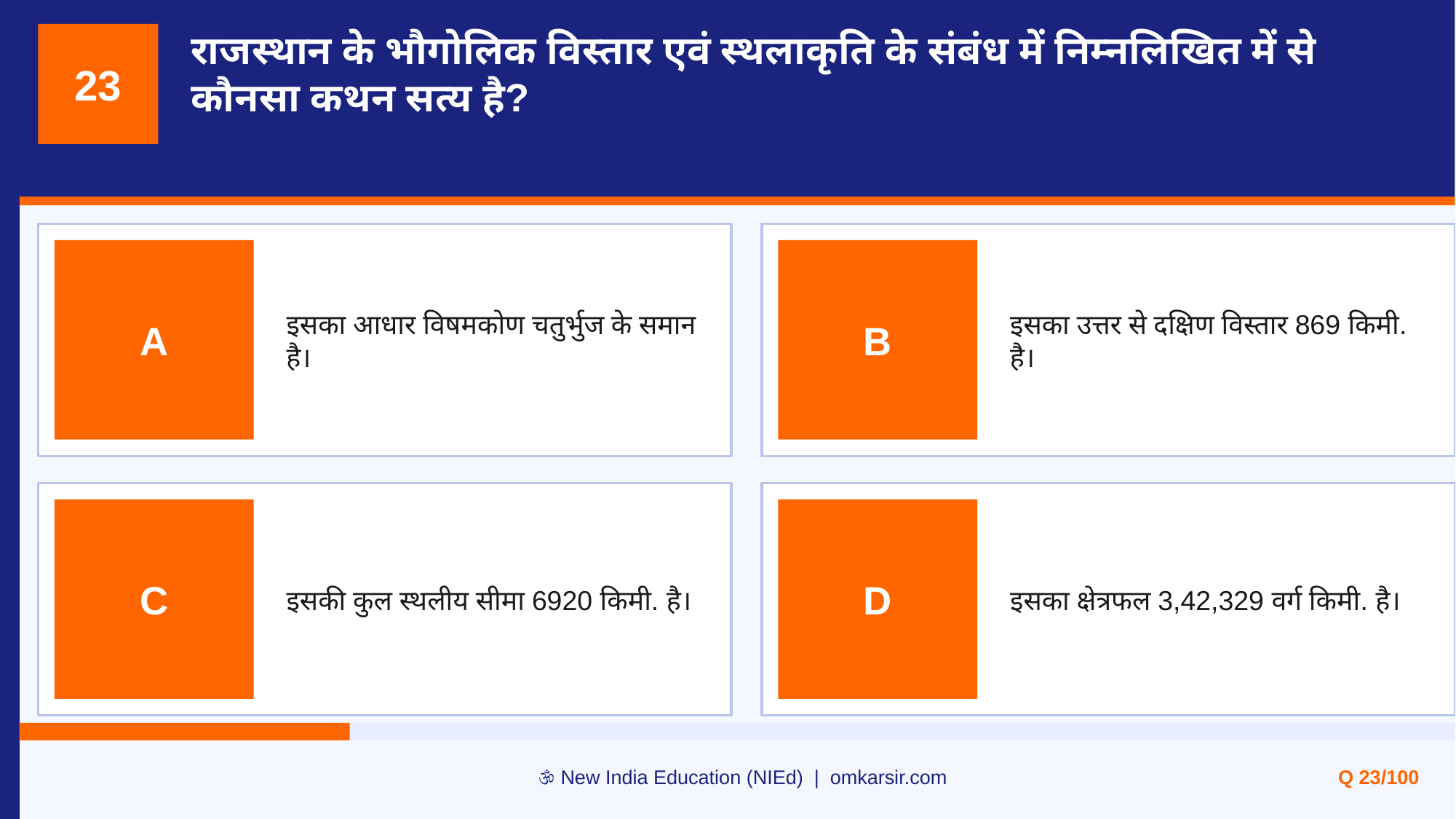

राजस्थान के भौगोलिक विस्तार एवं स्थलाकृति के संबंध में निम्नलिखित में से कौनसा कथन सत्य है?
23

इसका आधार विषमकोण चतुर्भुज के समान है।
इसका उत्तर से दक्षिण विस्तार 869 किमी. है।
A
B

इसकी कुल स्थलीय सीमा 6920 किमी. है।
इसका क्षेत्रफल 3,42,329 वर्ग किमी. है।
C
D

🕉️ New India Education (NIEd)  |  omkarsir.com
Q 23/100